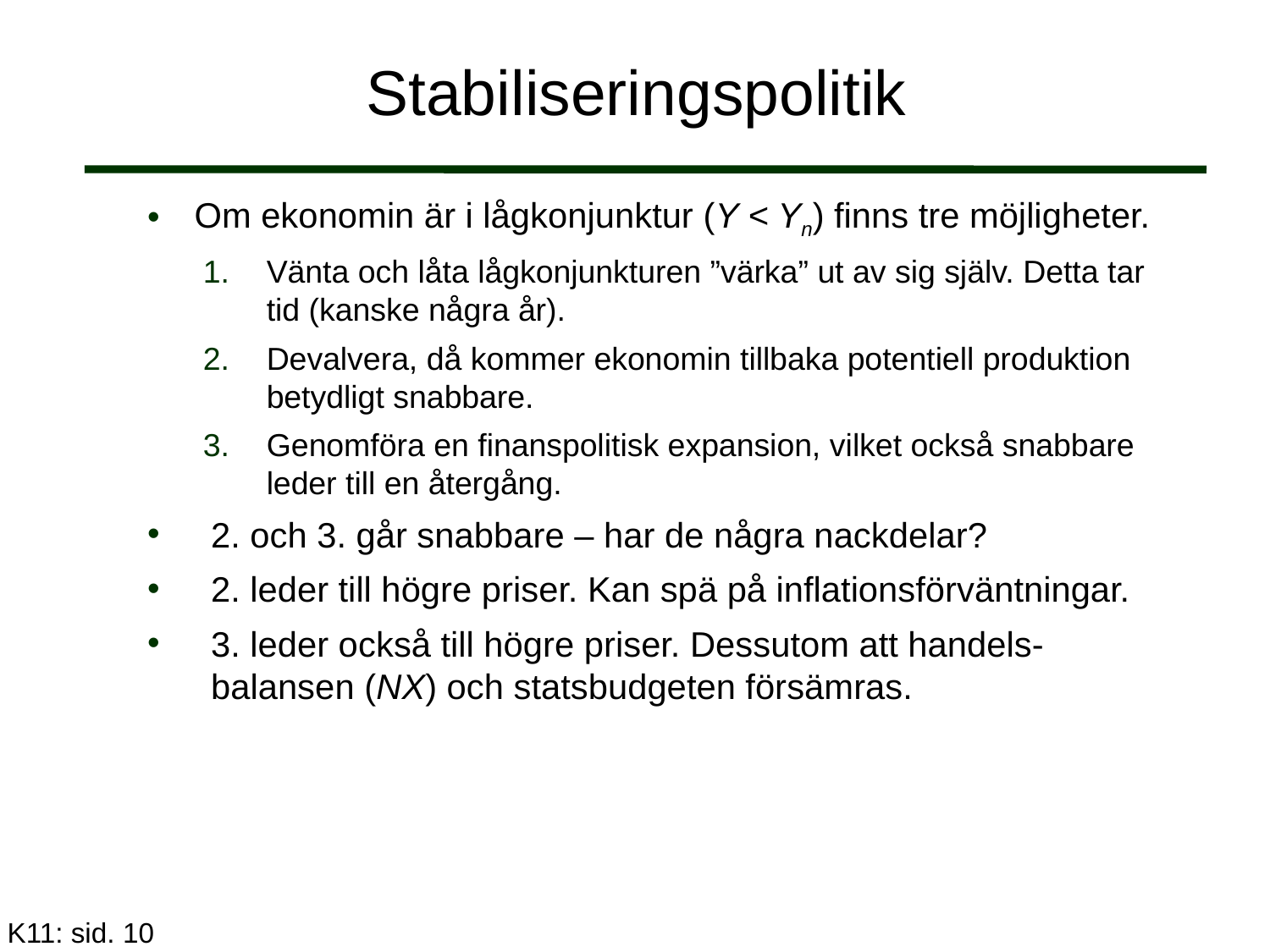

# Stabiliseringspolitik
Om ekonomin är i lågkonjunktur (Y < Yn) finns tre möjligheter.
Vänta och låta lågkonjunkturen ”värka” ut av sig själv. Detta tar tid (kanske några år).
Devalvera, då kommer ekonomin tillbaka potentiell produktion betydligt snabbare.
Genomföra en finanspolitisk expansion, vilket också snabbare leder till en återgång.
2. och 3. går snabbare – har de några nackdelar?
2. leder till högre priser. Kan spä på inflationsförväntningar.
3. leder också till högre priser. Dessutom att handels-balansen (NX) och statsbudgeten försämras.

K11: sid. 10